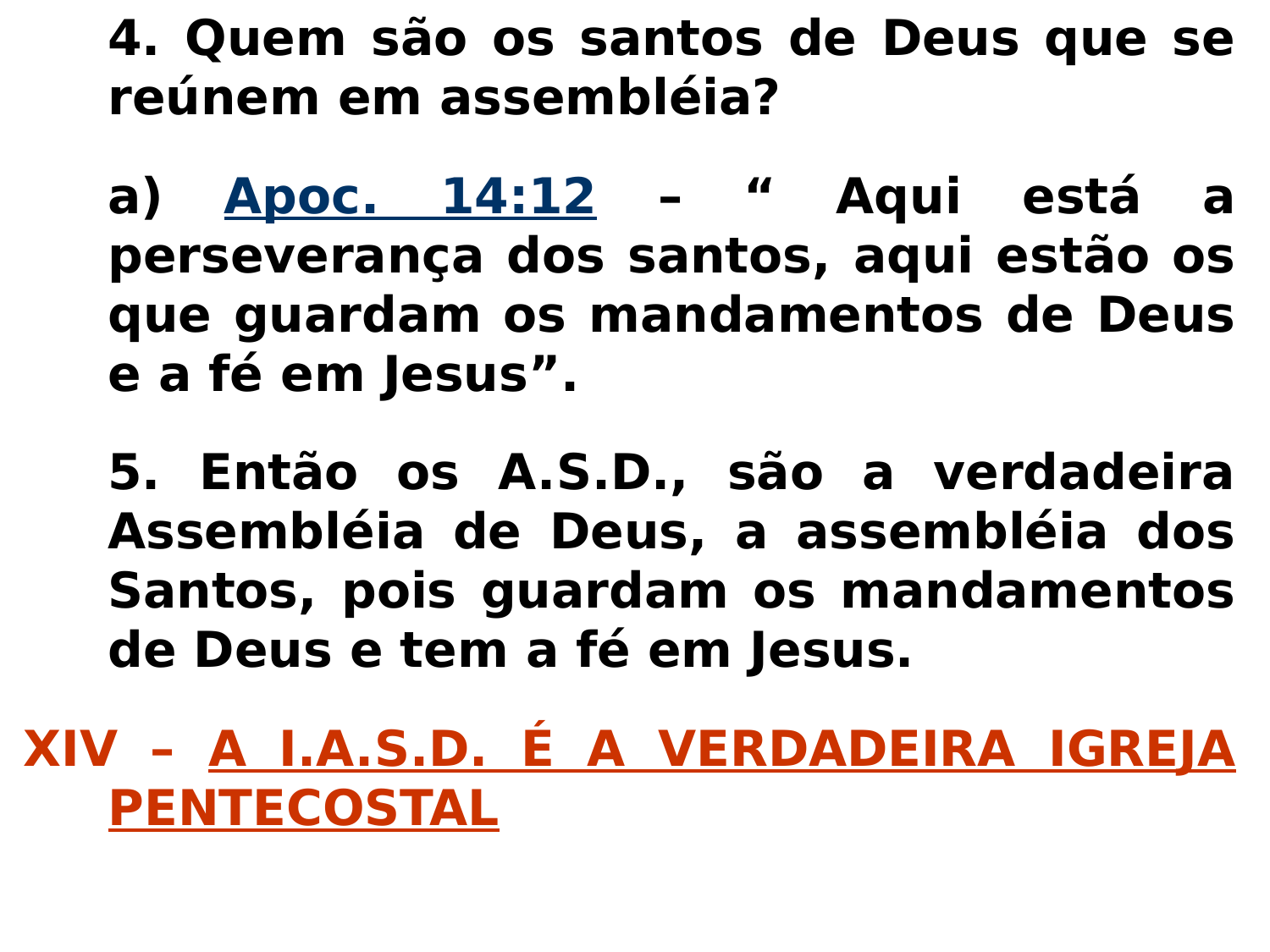

4. Quem são os santos de Deus que se reúnem em assembléia?

	a) Apoc. 14:12 – “ Aqui está a perseverança dos santos, aqui estão os que guardam os mandamentos de Deus e a fé em Jesus”.

	5. Então os A.S.D., são a verdadeira Assembléia de Deus, a assembléia dos Santos, pois guardam os mandamentos de Deus e tem a fé em Jesus.

XIV – A I.A.S.D. É A VERDADEIRA IGREJA PENTECOSTAL